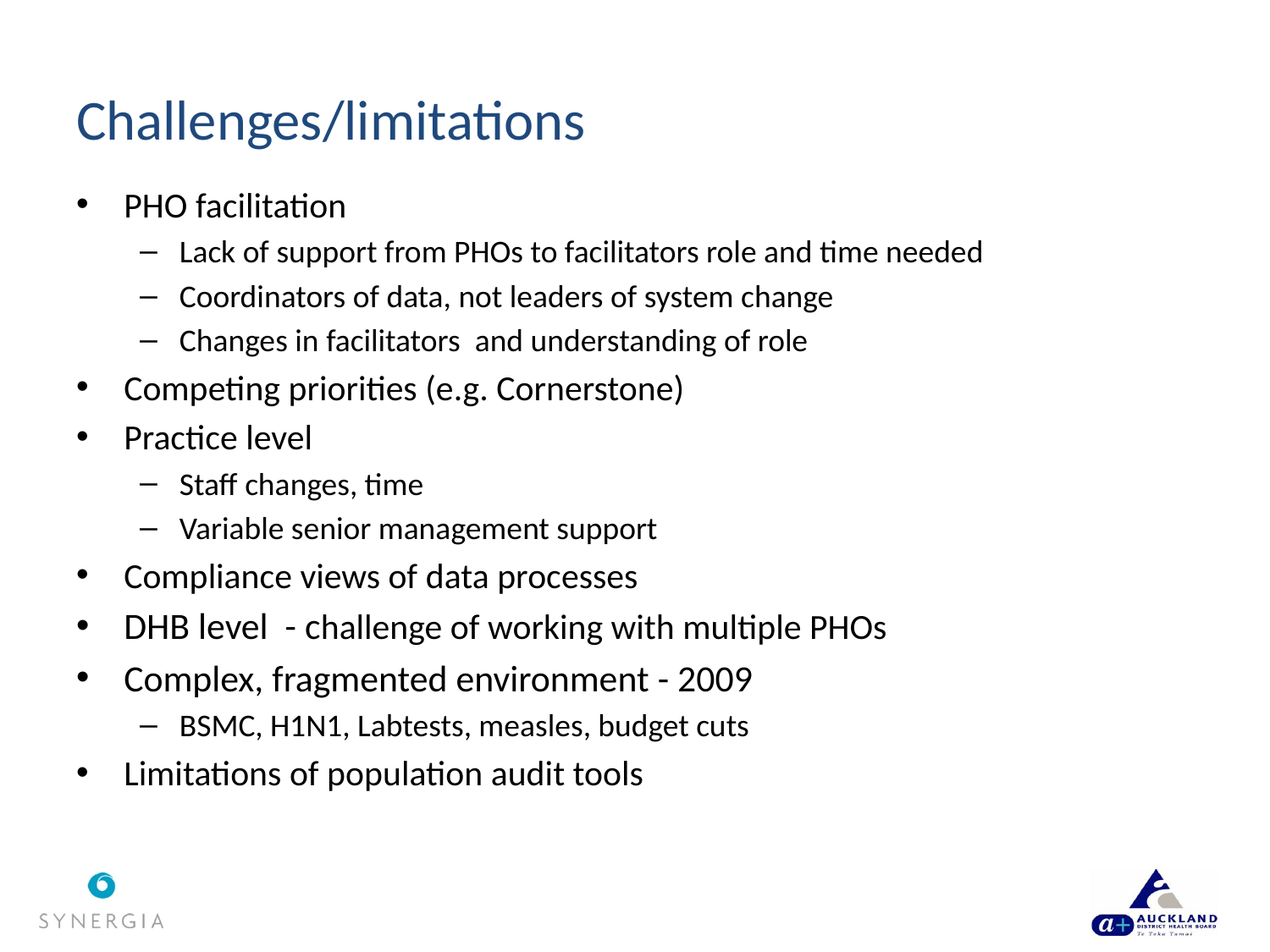

# Challenges/limitations
PHO facilitation
Lack of support from PHOs to facilitators role and time needed
Coordinators of data, not leaders of system change
Changes in facilitators  and understanding of role
Competing priorities (e.g. Cornerstone)
Practice level
Staff changes, time
Variable senior management support
Compliance views of data processes
DHB level  - challenge of working with multiple PHOs
Complex, fragmented environment - 2009
BSMC, H1N1, Labtests, measles, budget cuts
Limitations of population audit tools

26